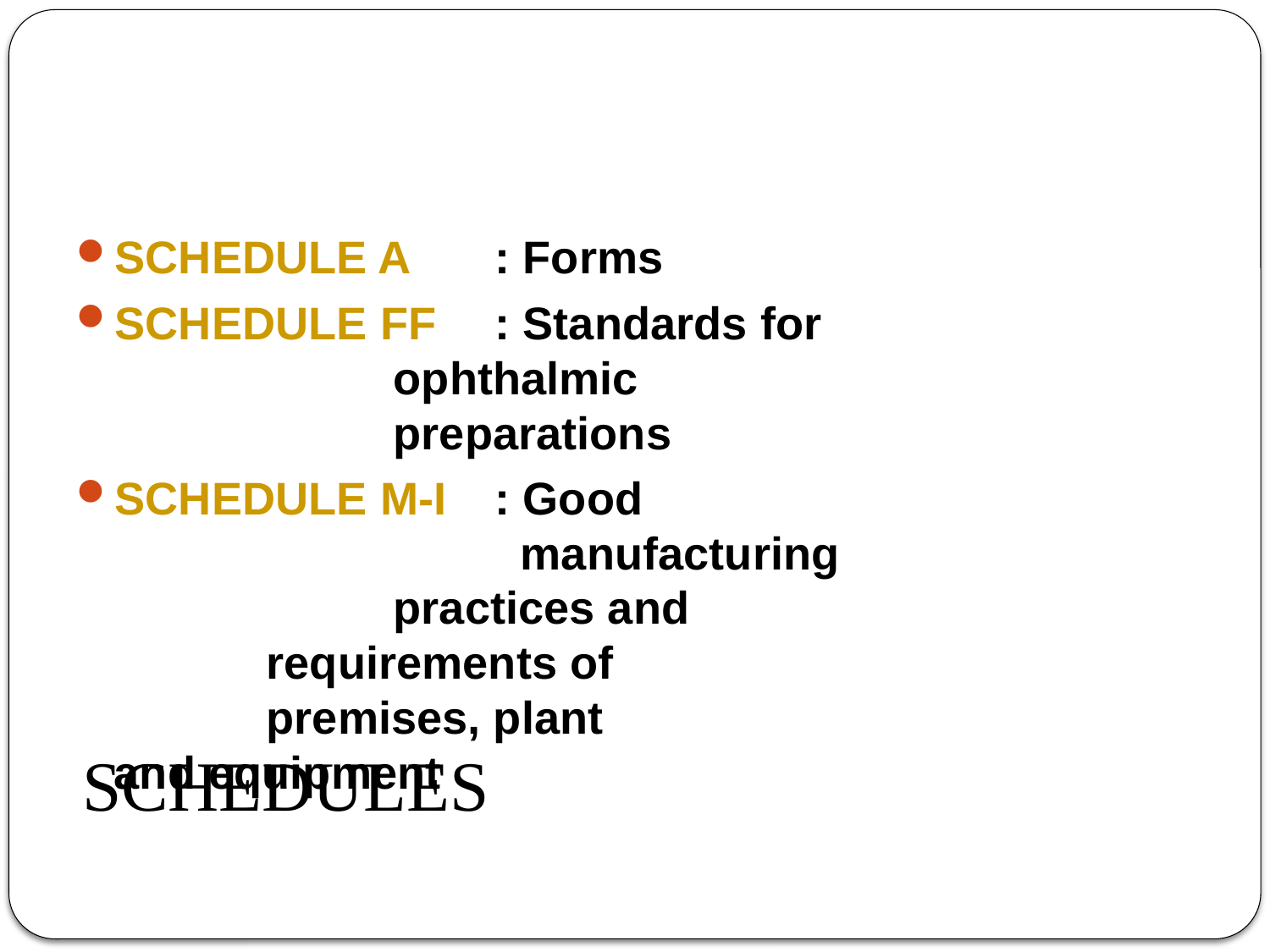

SCHEDULE A	: Forms
SCHEDULE FF	: Standards for 				  	  ophthalmic 					  	  preparations
SCHEDULE M-I	: Good 							  manufacturing 				  	  practices and   					  requirements of 				  	  premises, plant 				     	  and equipment

# SCHEDULES